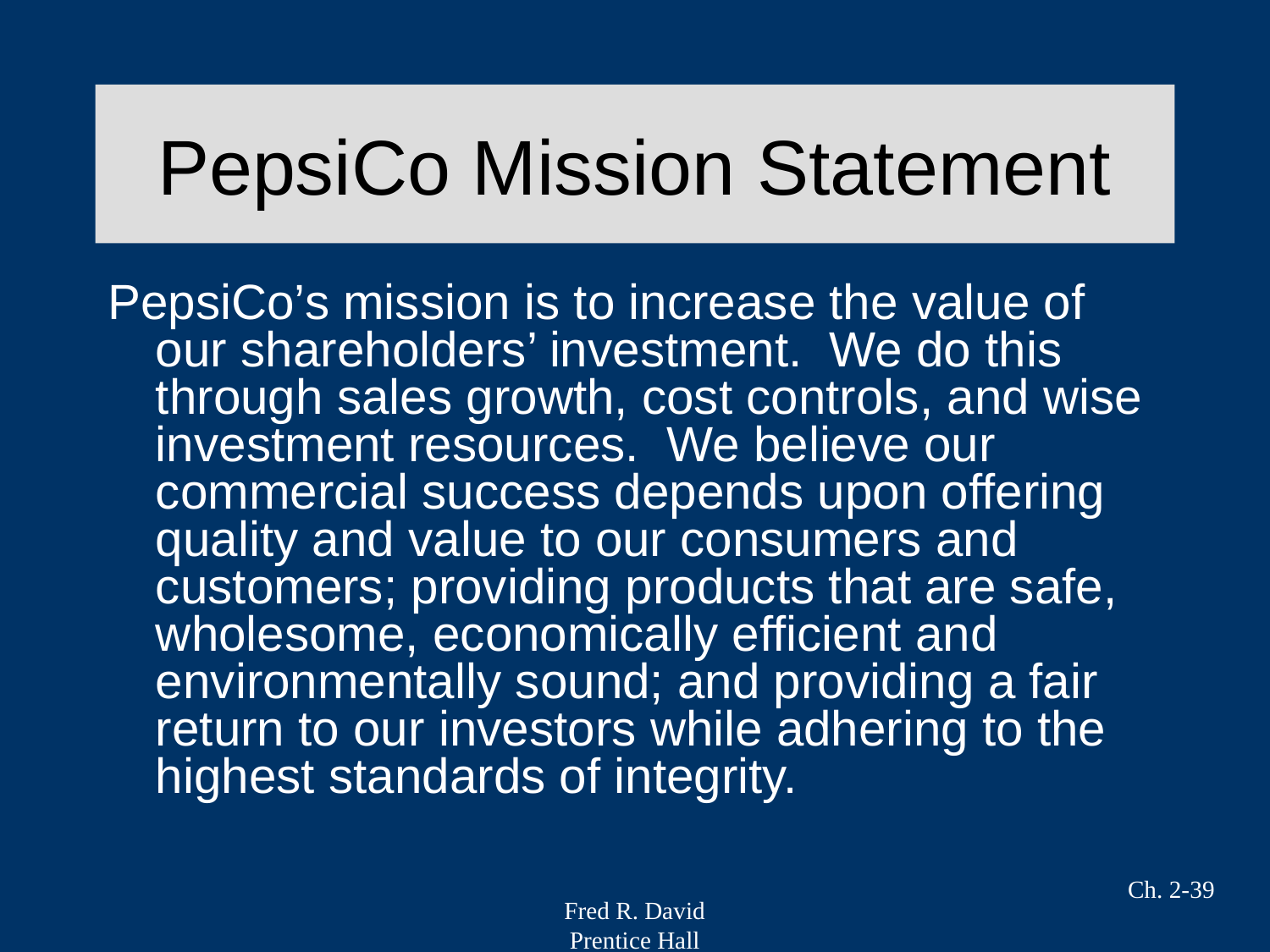

# PepsiCo Mission Statement
PepsiCo’s mission is to increase the value of our shareholders’ investment.  We do this through sales growth, cost controls, and wise investment resources.  We believe our commercial success depends upon offering quality and value to our consumers and customers; providing products that are safe, wholesome, economically efficient and environmentally sound; and providing a fair return to our investors while adhering to the highest standards of integrity.
Ch. 2-39
Fred R. David
Prentice Hall